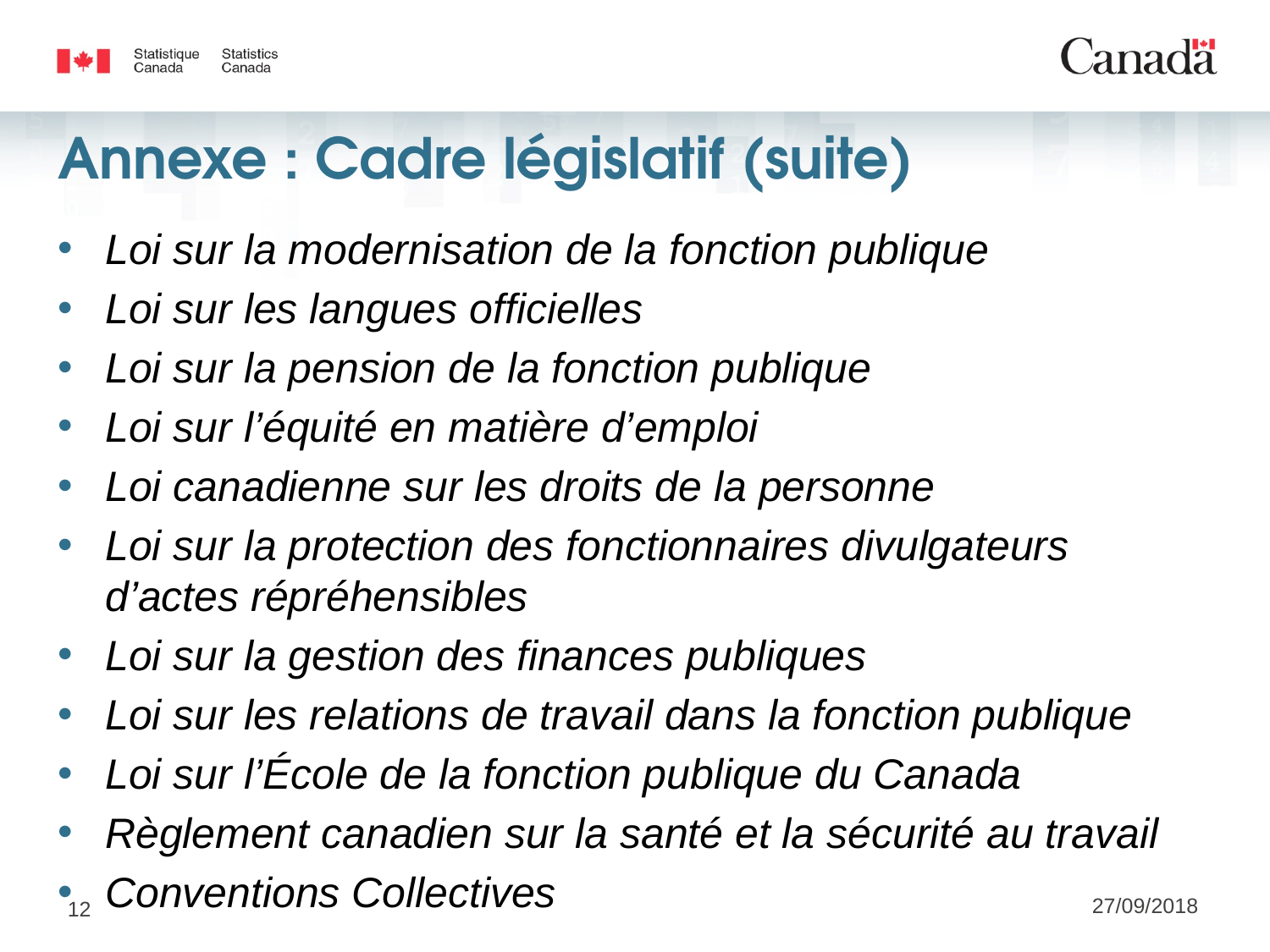

# Annexe : Cadre législatif (suite)
Loi sur la modernisation de la fonction publique
Loi sur les langues officielles
Loi sur la pension de la fonction publique
Loi sur l’équité en matière d’emploi
Loi canadienne sur les droits de la personne
Loi sur la protection des fonctionnaires divulgateurs d’actes répréhensibles
Loi sur la gestion des finances publiques
Loi sur les relations de travail dans la fonction publique
Loi sur l’École de la fonction publique du Canada
Règlement canadien sur la santé et la sécurité au travail
Conventions Collectives

27/09/2018
12